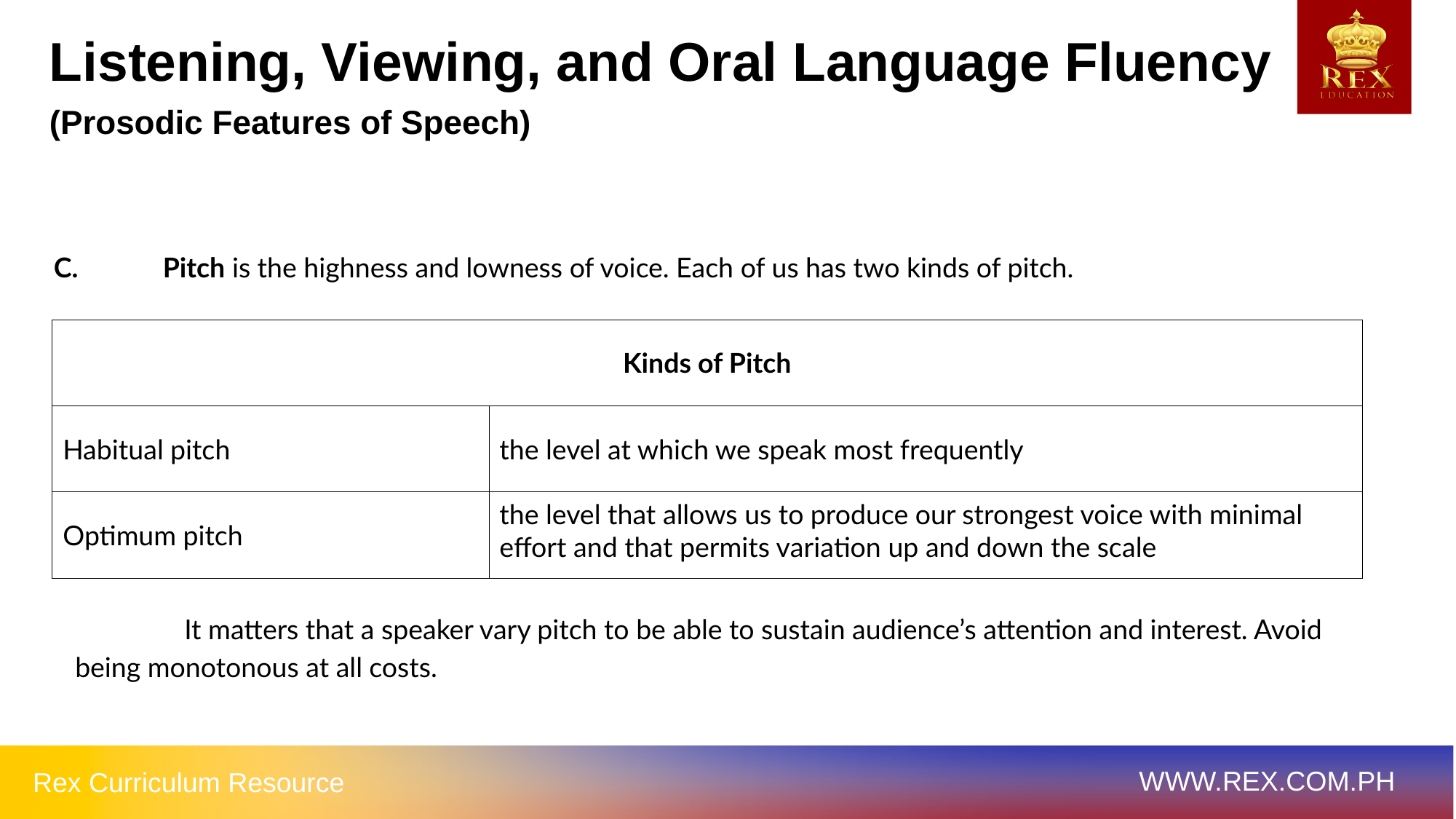

Listening, Viewing, and Oral Language Fluency
(Prosodic Features of Speech)
C. 	Pitch is the highness and lowness of voice. Each of us has two kinds of pitch.
| Kinds of Pitch |  |
| --- | --- |
| Habitual pitch | the level at which we speak most frequently |
| Optimum pitch | the level that allows us to produce our strongest voice with minimal effort and that permits variation up and down the scale |
	It matters that a speaker vary pitch to be able to sustain audience’s attention and interest. Avoid being monotonous at all costs.